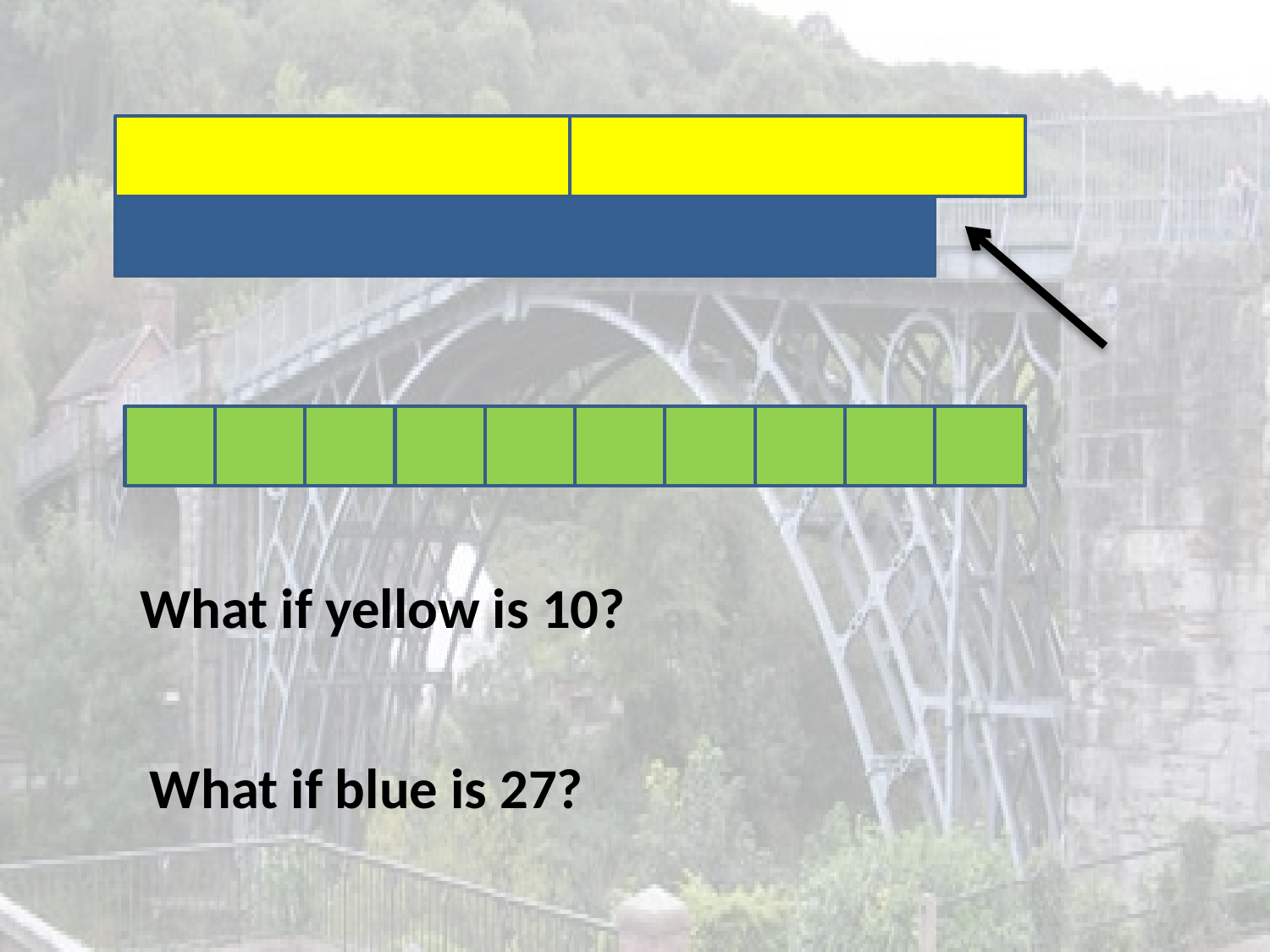

What if yellow is 10?
What if blue is 27?